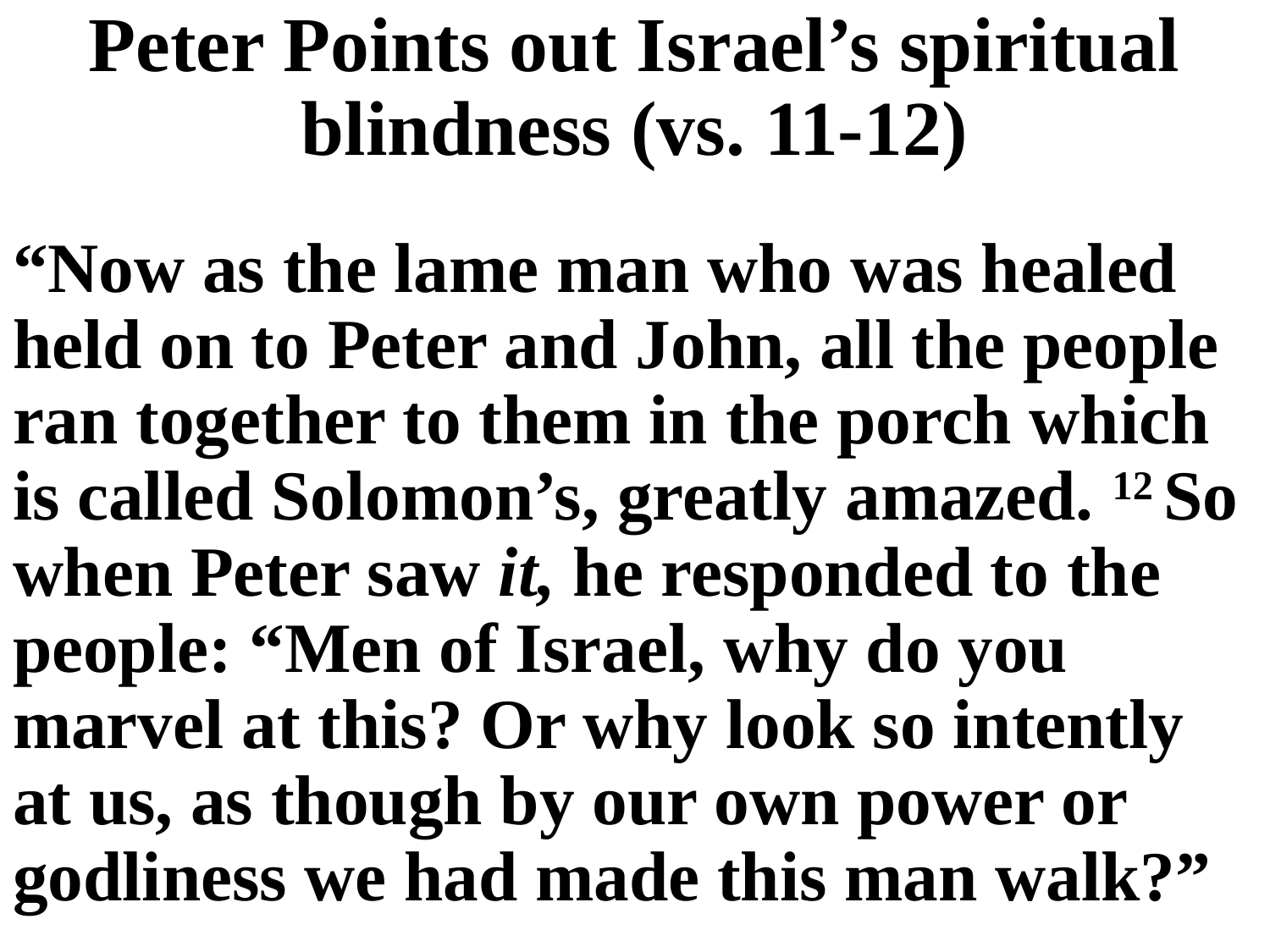

# Peter Points out Israel’s spiritual blindness (vs. 11-12)

“Now as the lame man who was healed held on to Peter and John, all the people ran together to them in the porch which is called Solomon’s, greatly amazed. 12 So when Peter saw it, he responded to the people: “Men of Israel, why do you marvel at this? Or why look so intently at us, as though by our own power or godliness we had made this man walk?”